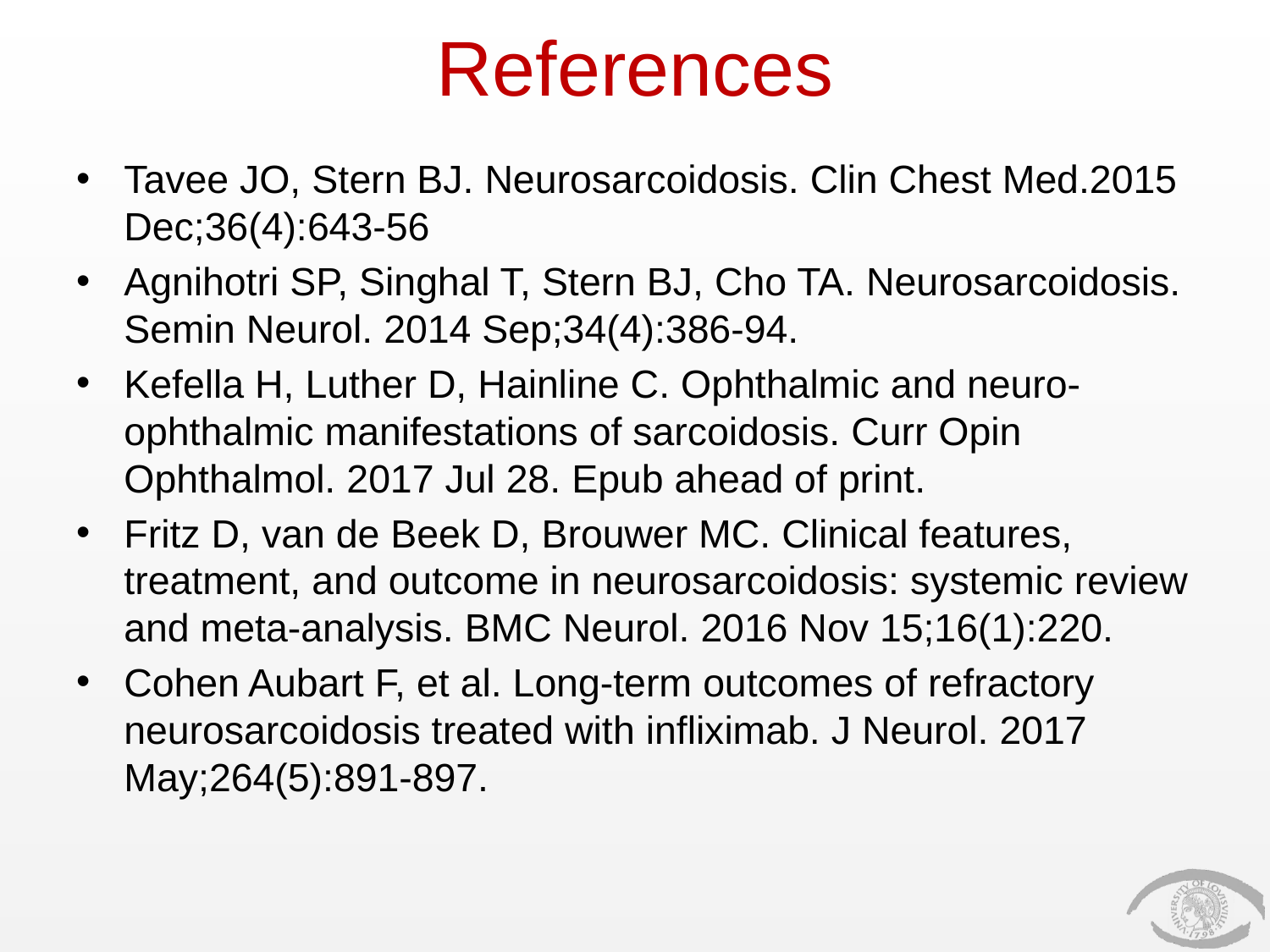

# References
Tavee JO, Stern BJ. Neurosarcoidosis. Clin Chest Med.2015 Dec;36(4):643-56
Agnihotri SP, Singhal T, Stern BJ, Cho TA. Neurosarcoidosis. Semin Neurol. 2014 Sep;34(4):386-94.
Kefella H, Luther D, Hainline C. Ophthalmic and neuro-ophthalmic manifestations of sarcoidosis. Curr Opin Ophthalmol. 2017 Jul 28. Epub ahead of print.
Fritz D, van de Beek D, Brouwer MC. Clinical features, treatment, and outcome in neurosarcoidosis: systemic review and meta-analysis. BMC Neurol. 2016 Nov 15;16(1):220.
Cohen Aubart F, et al. Long-term outcomes of refractory neurosarcoidosis treated with infliximab. J Neurol. 2017 May;264(5):891-897.